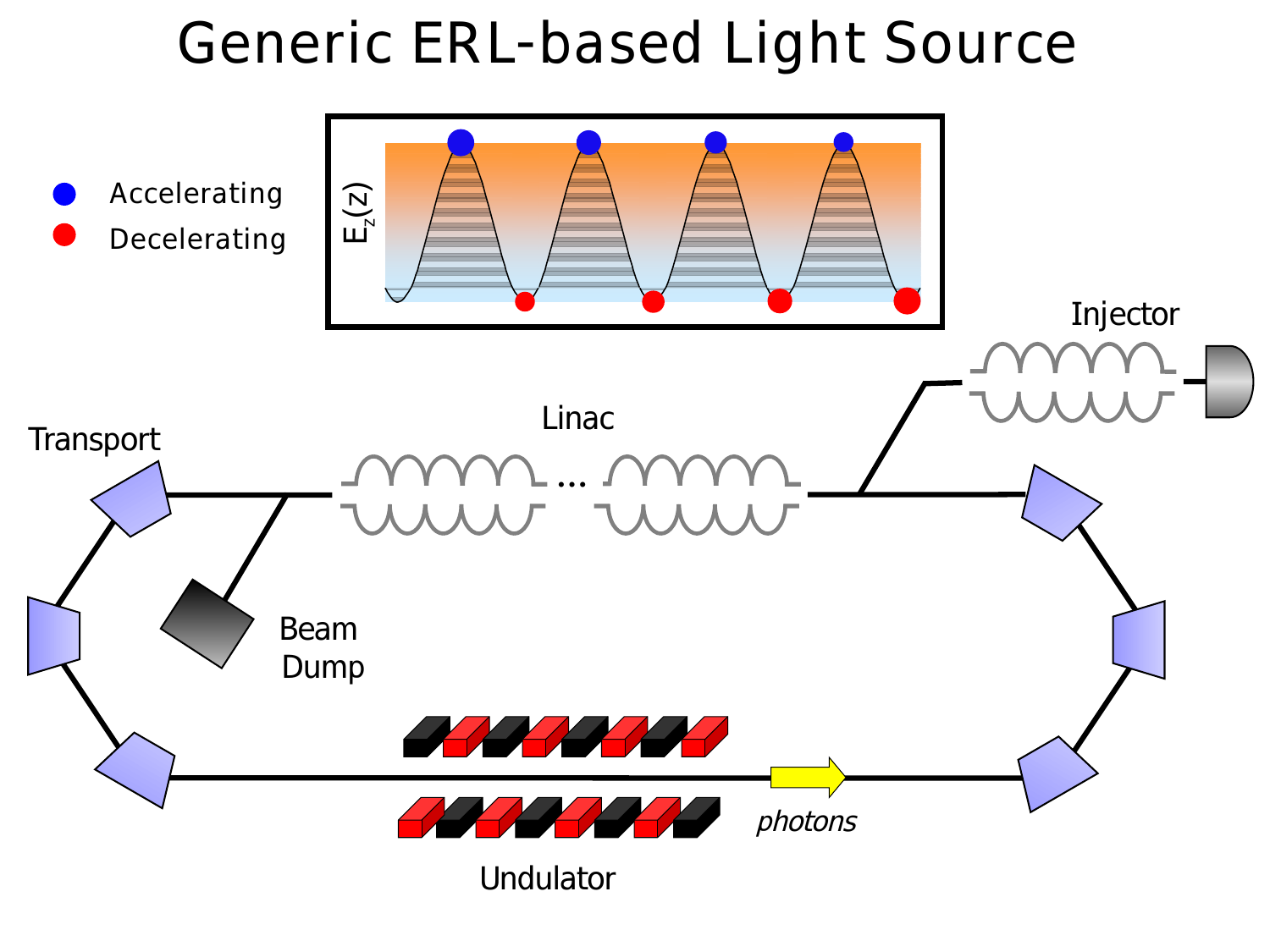

# Generic ERL-based Light Source

Accelerating

Decelerating

Ez(z)
Injector

…

Linac
Transport

Beam
Dump
photons
Undulator